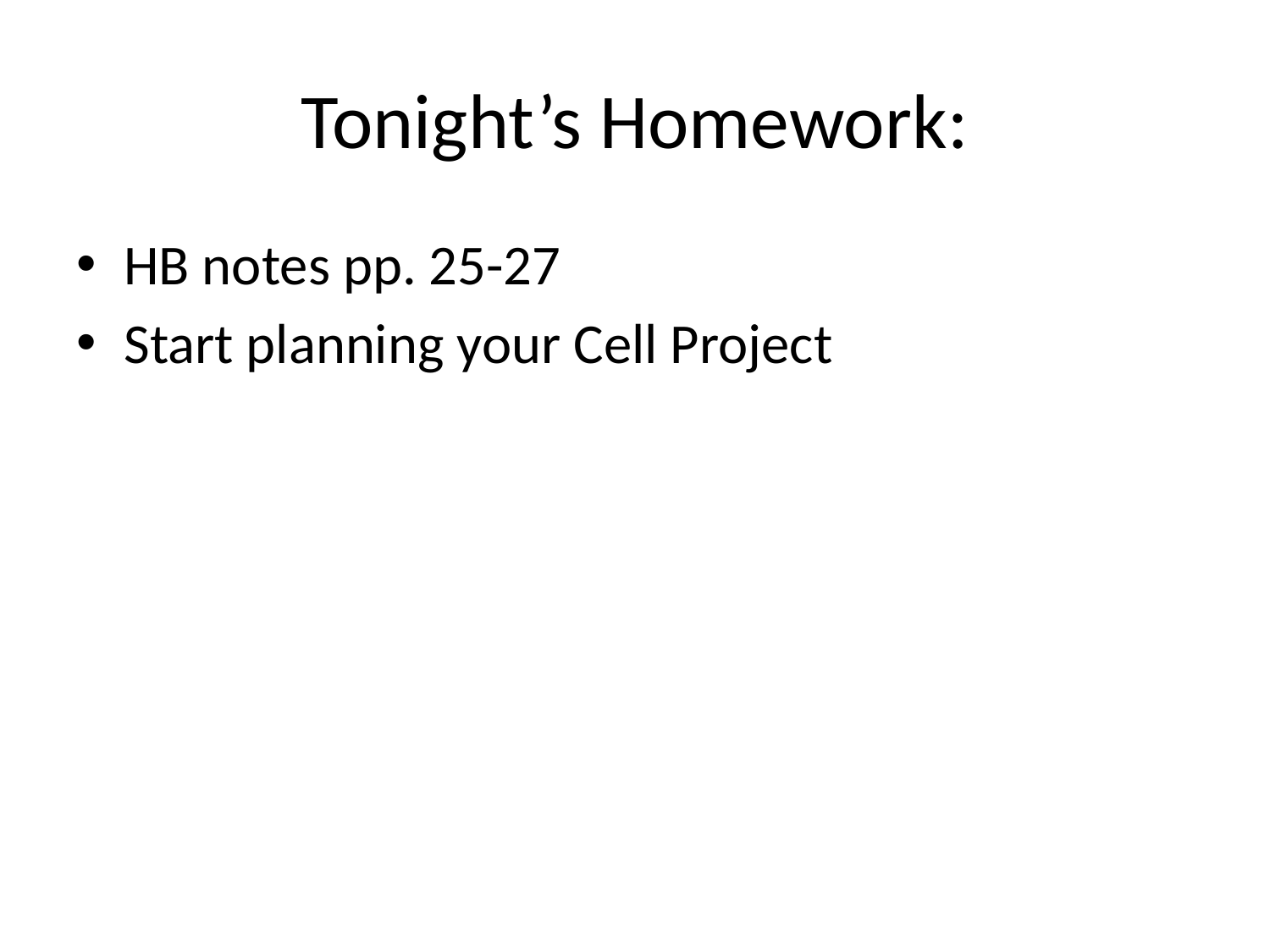

# Tonight’s Homework:
HB notes pp. 25-27
Start planning your Cell Project